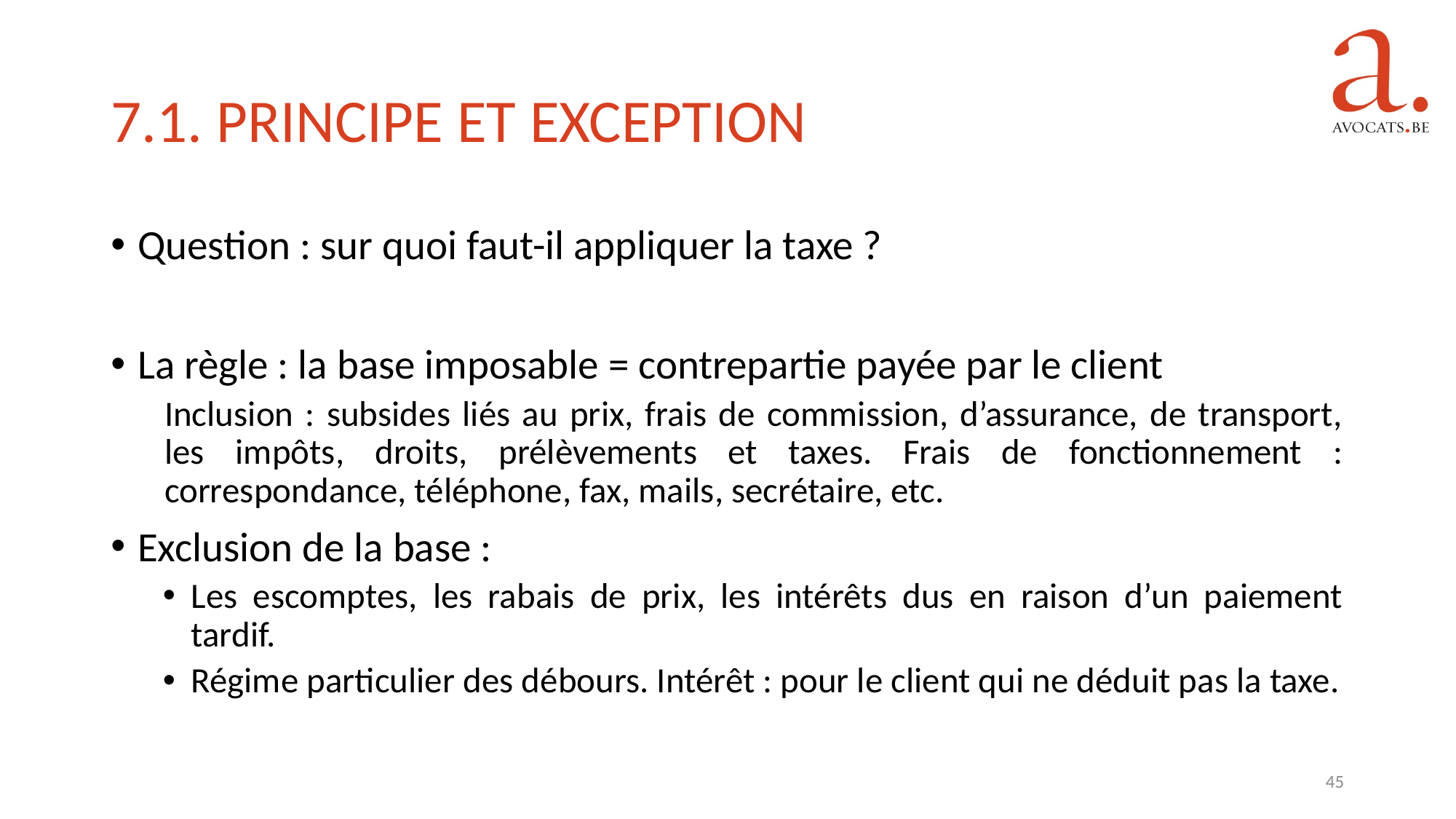

7.1. Principe et exception
Question : sur quoi faut-il appliquer la taxe ?

La règle : la base imposable = contrepartie payée par le client
Inclusion : subsides liés au prix, frais de commission, d’assurance, de transport, les impôts, droits, prélèvements et taxes. Frais de fonctionnement : correspondance, téléphone, fax, mails, secrétaire, etc.
Exclusion de la base :
Les escomptes, les rabais de prix, les intérêts dus en raison d’un paiement tardif.
Régime particulier des débours. Intérêt : pour le client qui ne déduit pas la taxe.

45